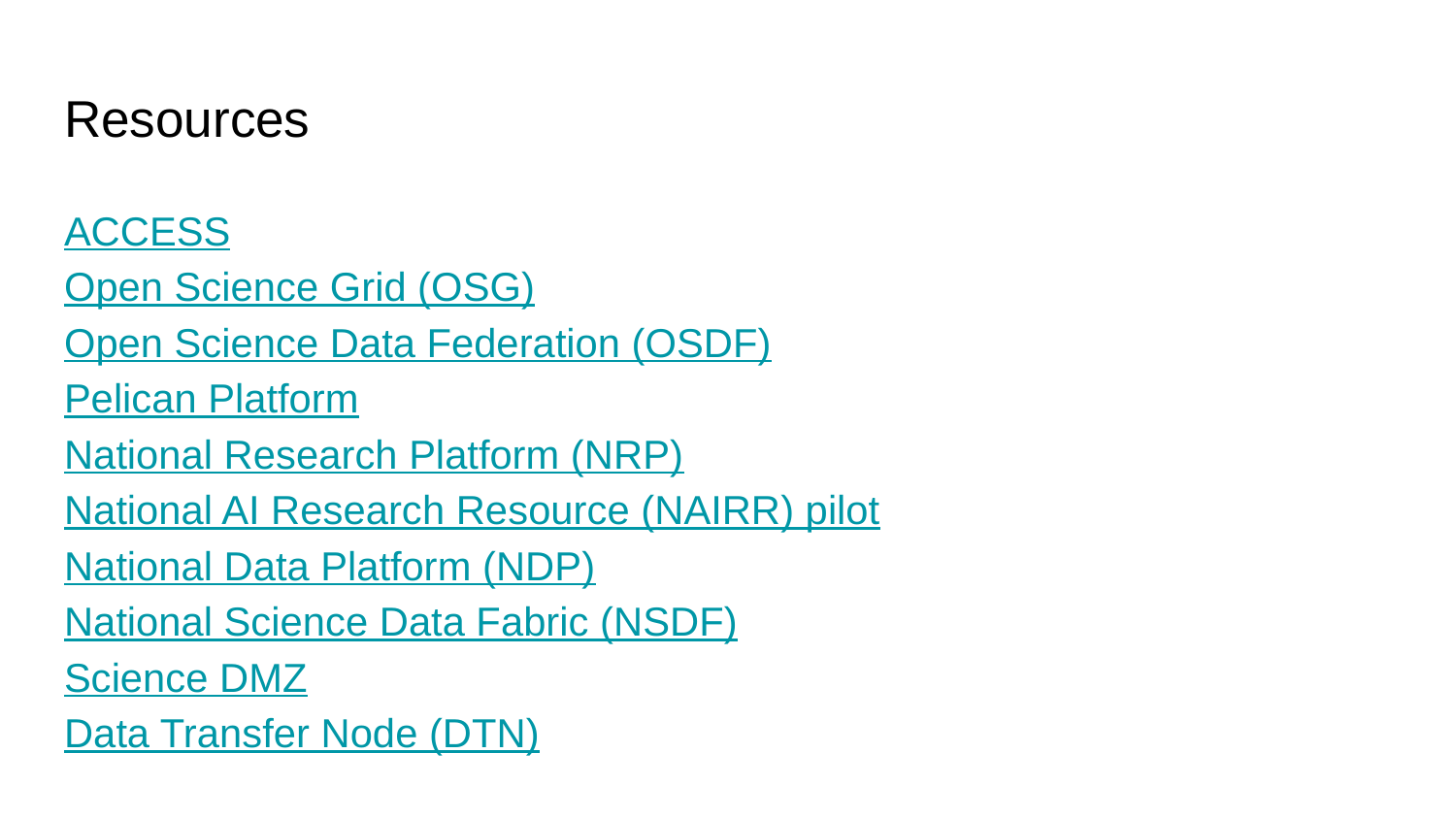

# Resources
ACCESS
Open Science Grid (OSG)
Open Science Data Federation (OSDF)
Pelican Platform
National Research Platform (NRP)
National AI Research Resource (NAIRR) pilot
National Data Platform (NDP)
National Science Data Fabric (NSDF)
Science DMZ
Data Transfer Node (DTN)